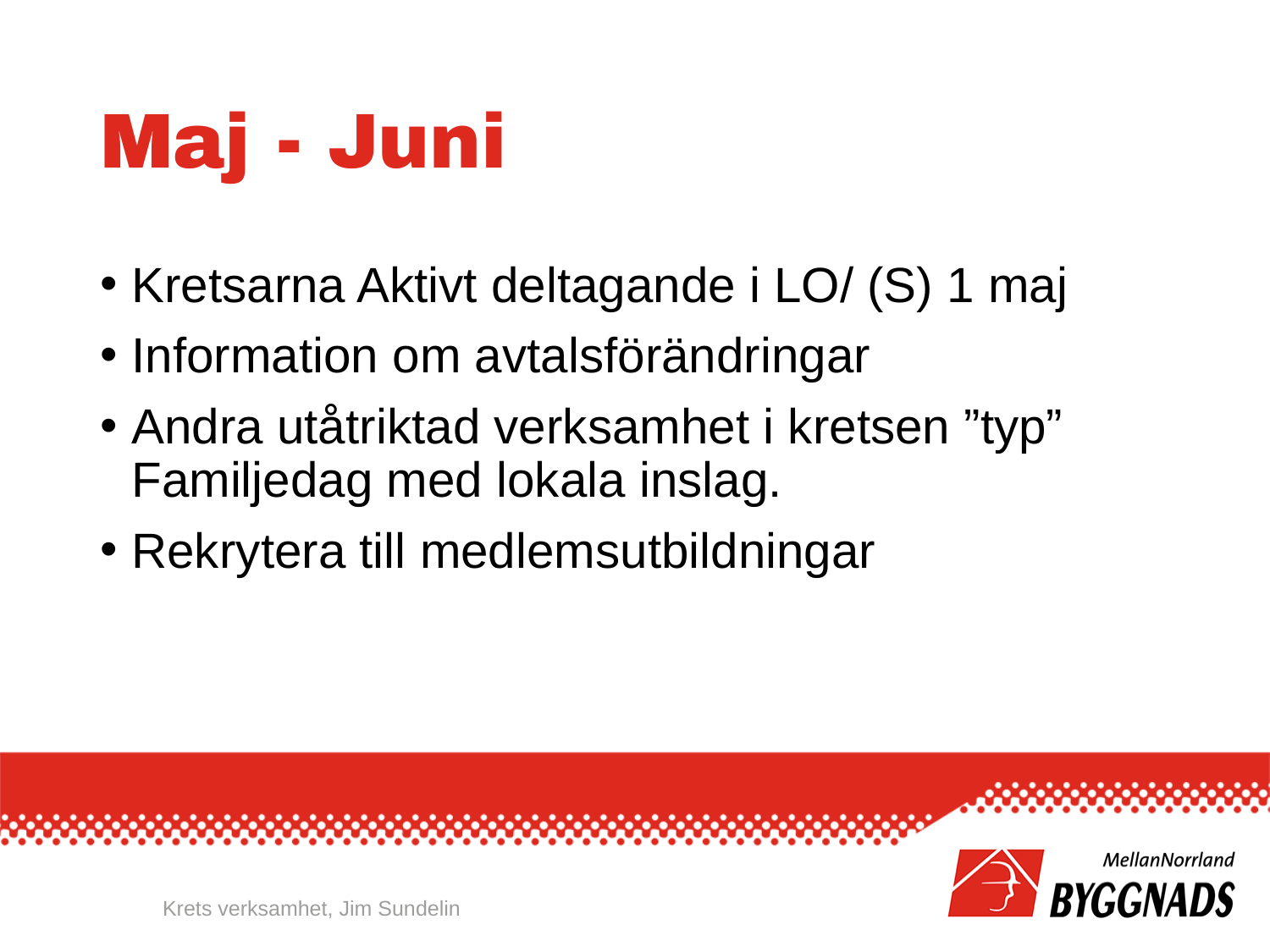

# Maj - Juni
Kretsarna Aktivt deltagande i LO/ (S) 1 maj
Information om avtalsförändringar
Andra utåtriktad verksamhet i kretsen ”typ” Familjedag med lokala inslag.
Rekrytera till medlemsutbildningar

Krets verksamhet, Jim Sundelin